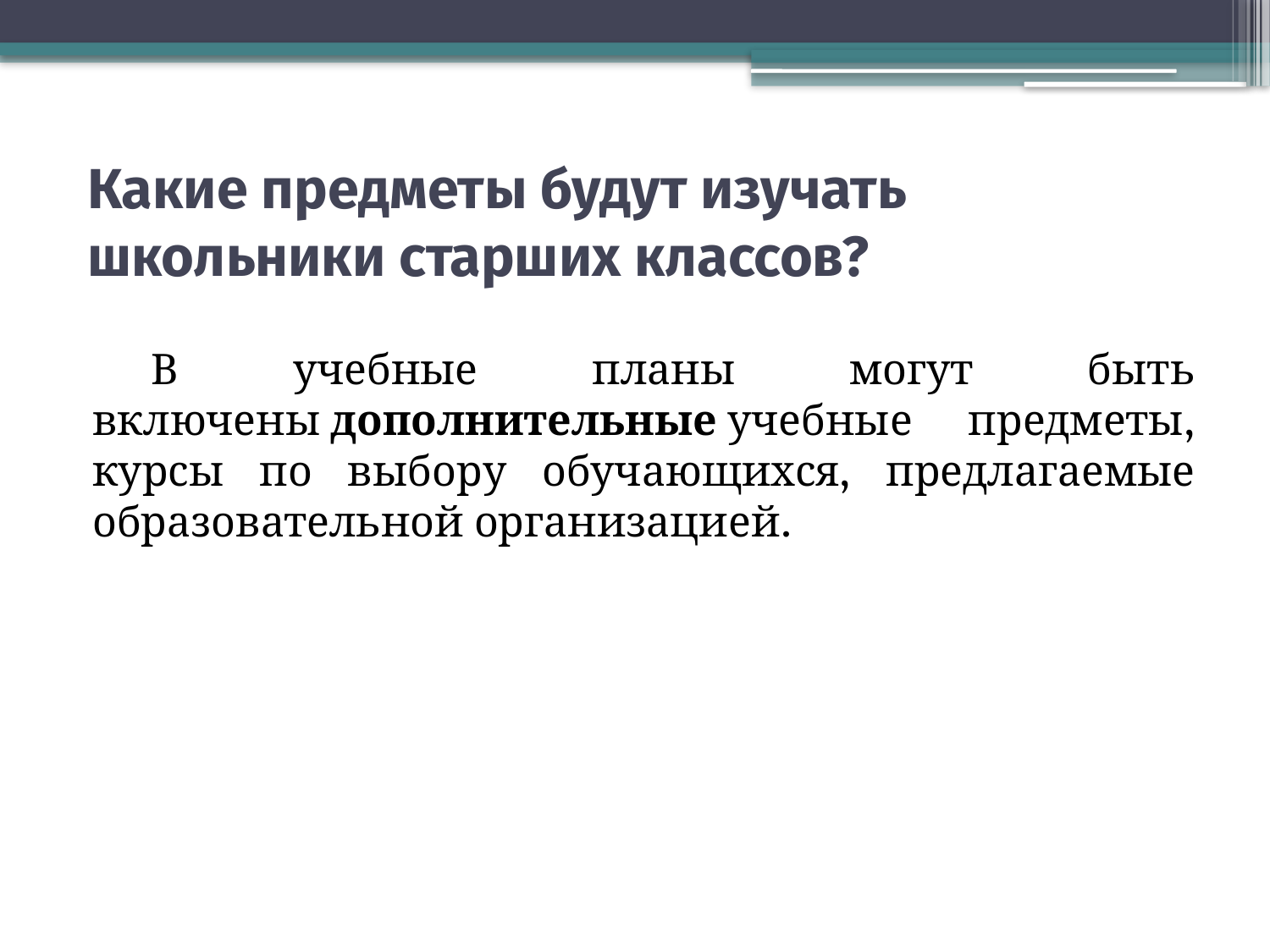

# Какие предметы будут изучать школьники старших классов?
В учебные планы могут быть включены дополнительные учебные предметы, курсы по выбору обучающихся, предлагаемые образовательной организацией.